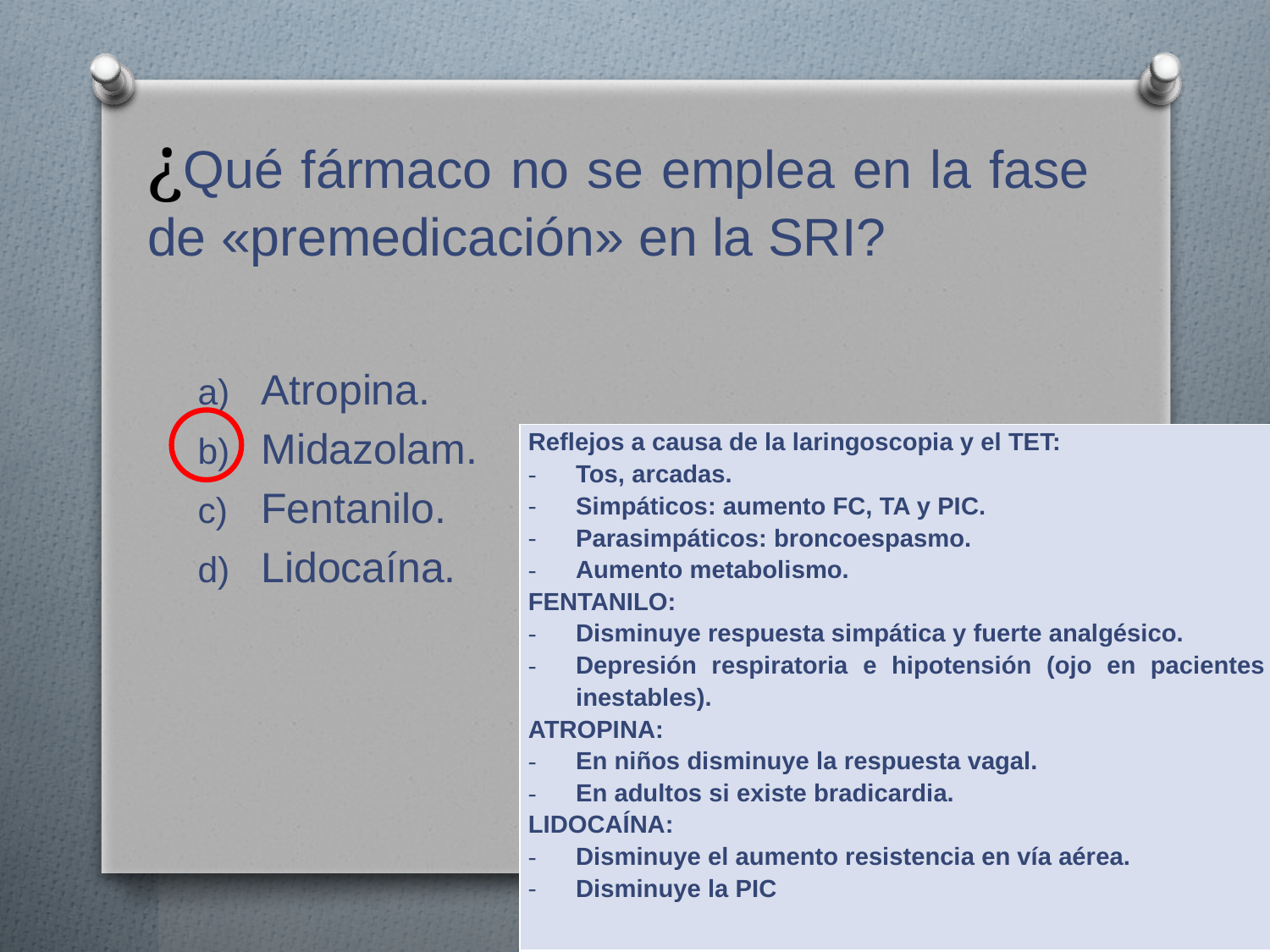

# ¿Qué fármaco no se emplea en la fase de «premedicación» en la SRI?
Atropina.
Midazolam.
Fentanilo.
Lidocaína.

| Reflejos a causa de la laringoscopia y el TET: Tos, arcadas. Simpáticos: aumento FC, TA y PIC. Parasimpáticos: broncoespasmo. Aumento metabolismo. FENTANILO: Disminuye respuesta simpática y fuerte analgésico. Depresión respiratoria e hipotensión (ojo en pacientes inestables). ATROPINA: En niños disminuye la respuesta vagal. En adultos si existe bradicardia. LIDOCAÍNA: Disminuye el aumento resistencia en vía aérea. Disminuye la PIC |
| --- |